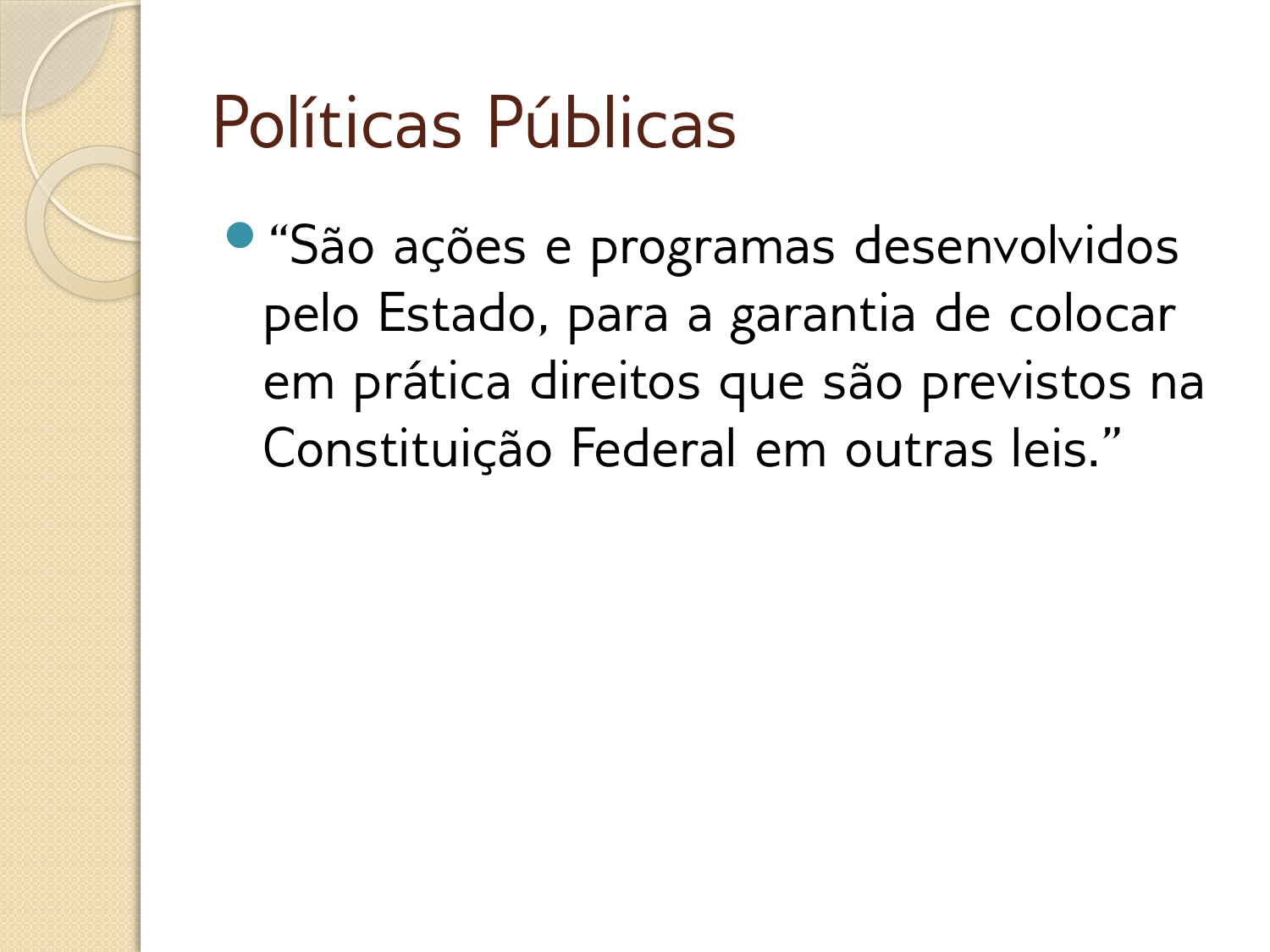

# Políticas Públicas
“São ações e programas desenvolvidos pelo Estado, para a garantia de colocar em prática direitos que são previstos na Constituição Federal em outras leis.”